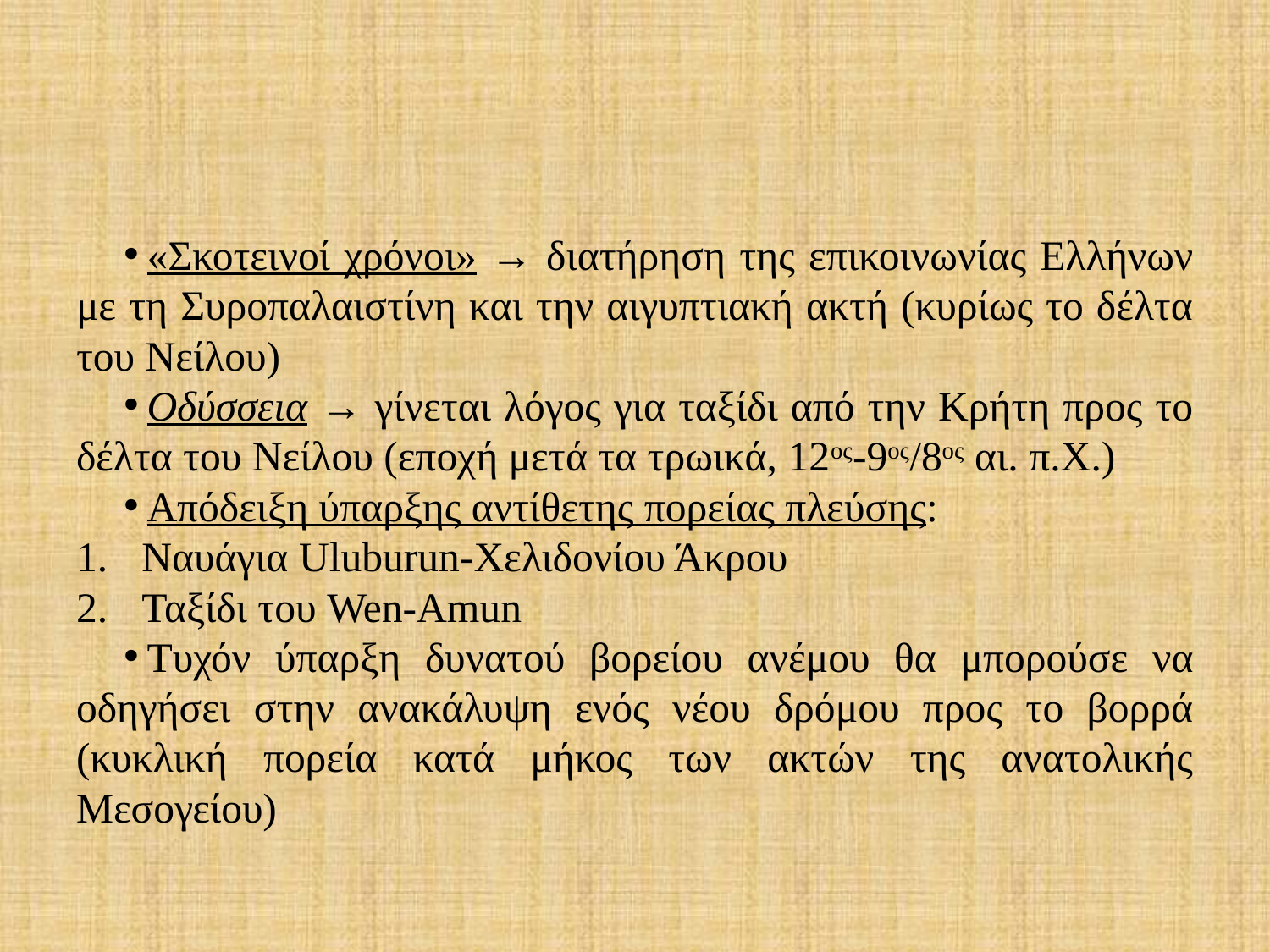

#
«Σκοτεινοί χρόνοι» → διατήρηση της επικοινωνίας Ελλήνων με τη Συροπαλαιστίνη και την αιγυπτιακή ακτή (κυρίως το δέλτα του Νείλου)
Οδύσσεια → γίνεται λόγος για ταξίδι από την Κρήτη προς το δέλτα του Νείλου (εποχή μετά τα τρωικά, 12ος-9ος/8ος αι. π.Χ.)
Απόδειξη ύπαρξης αντίθετης πορείας πλεύσης:
Ναυάγια Uluburun-Χελιδονίου Άκρου
Ταξίδι του Wen-Amun
Τυχόν ύπαρξη δυνατού βορείου ανέμου θα μπορούσε να οδηγήσει στην ανακάλυψη ενός νέου δρόμου προς το βορρά (κυκλική πορεία κατά μήκος των ακτών της ανατολικής Μεσογείου)